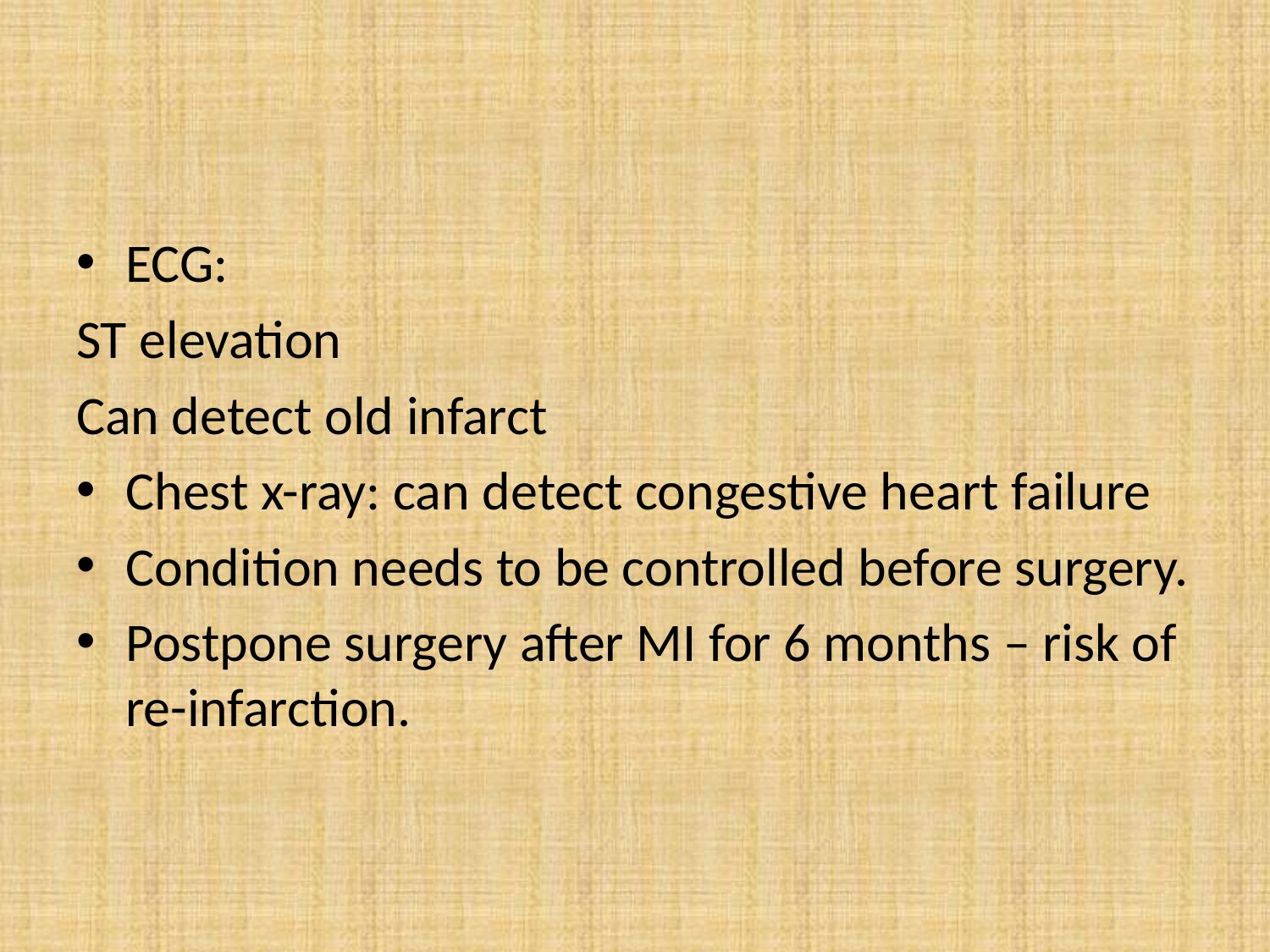

#
ECG:
ST elevation
Can detect old infarct
Chest x-ray: can detect congestive heart failure
Condition needs to be controlled before surgery.
Postpone surgery after MI for 6 months – risk of re-infarction.